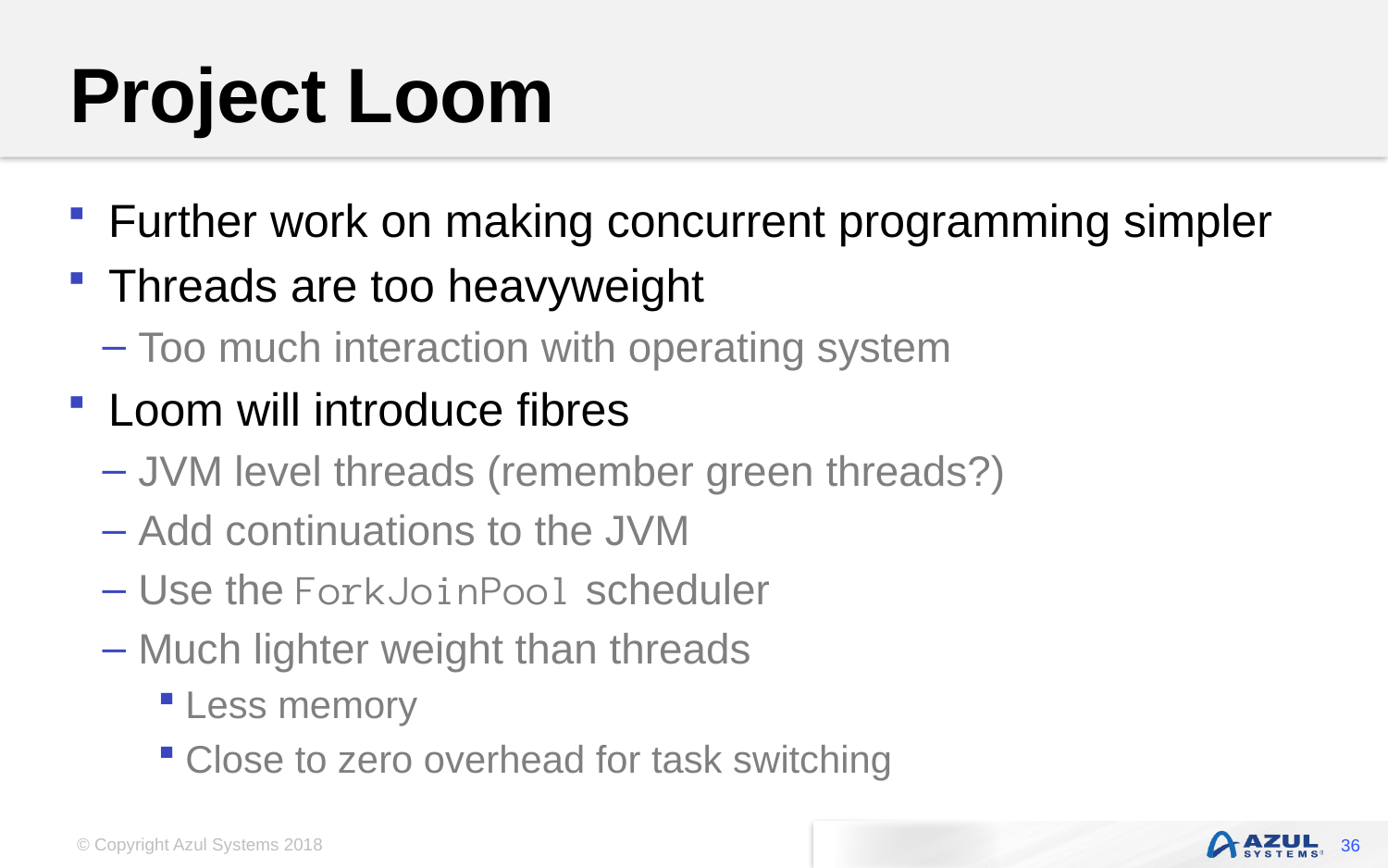

# Project Loom
Further work on making concurrent programming simpler
Threads are too heavyweight
Too much interaction with operating system
Loom will introduce fibres
JVM level threads (remember green threads?)
Add continuations to the JVM
Use the ForkJoinPool scheduler
Much lighter weight than threads
Less memory
Close to zero overhead for task switching
36